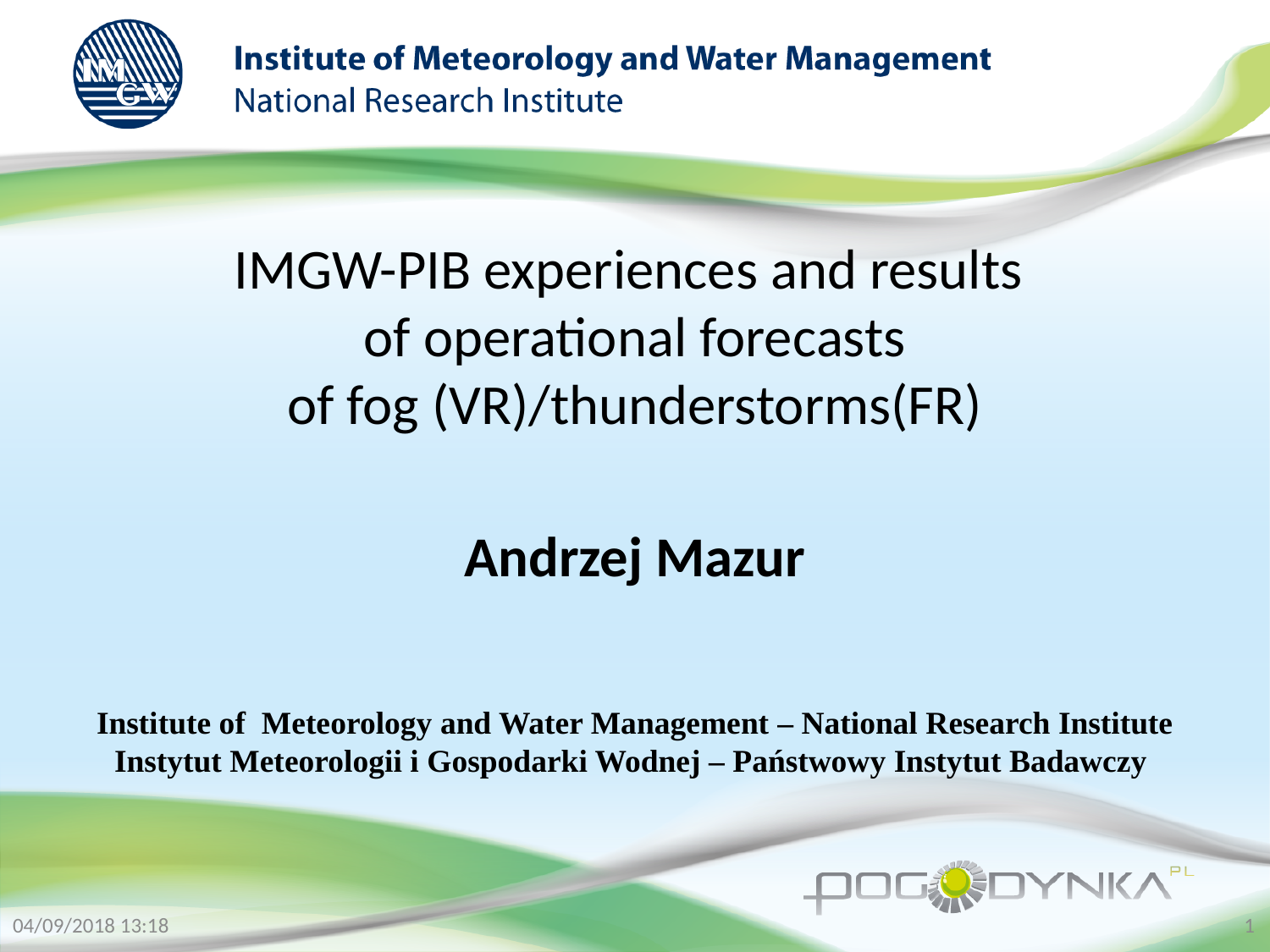

IMGW-PIB experiences and results
of operational forecasts
of fog (VR)/thunderstorms(FR)
Andrzej Mazur
Institute of  Meteorology and Water Management – National Research Institute
Instytut Meteorologii i Gospodarki Wodnej – Państwowy Instytut Badawczy
04/09/2018 13:18
1